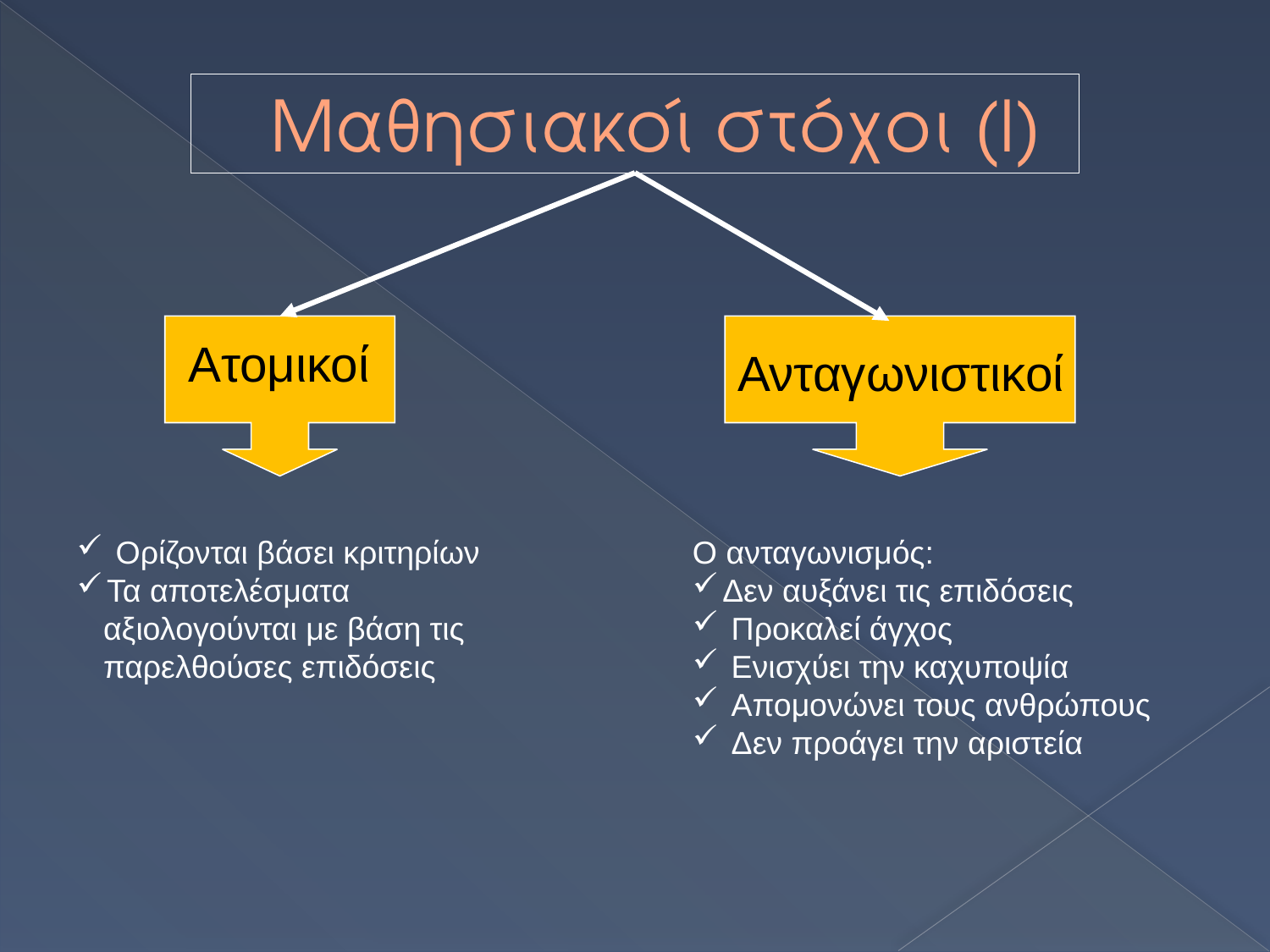

# Μαθησιακοί στόχοι (Ι)

Ατομικοί
Ανταγωνιστικοί

 Ορίζονται βάσει κριτηρίων
Τα αποτελέσματα
   αξιολογούνται με βάση τις
   παρελθούσες επιδόσεις
Ο ανταγωνισμός:
Δεν αυξάνει τις επιδόσεις
 Προκαλεί άγχος
 Ενισχύει την καχυποψία
 Απομονώνει τους ανθρώπους
 Δεν προάγει την αριστεία